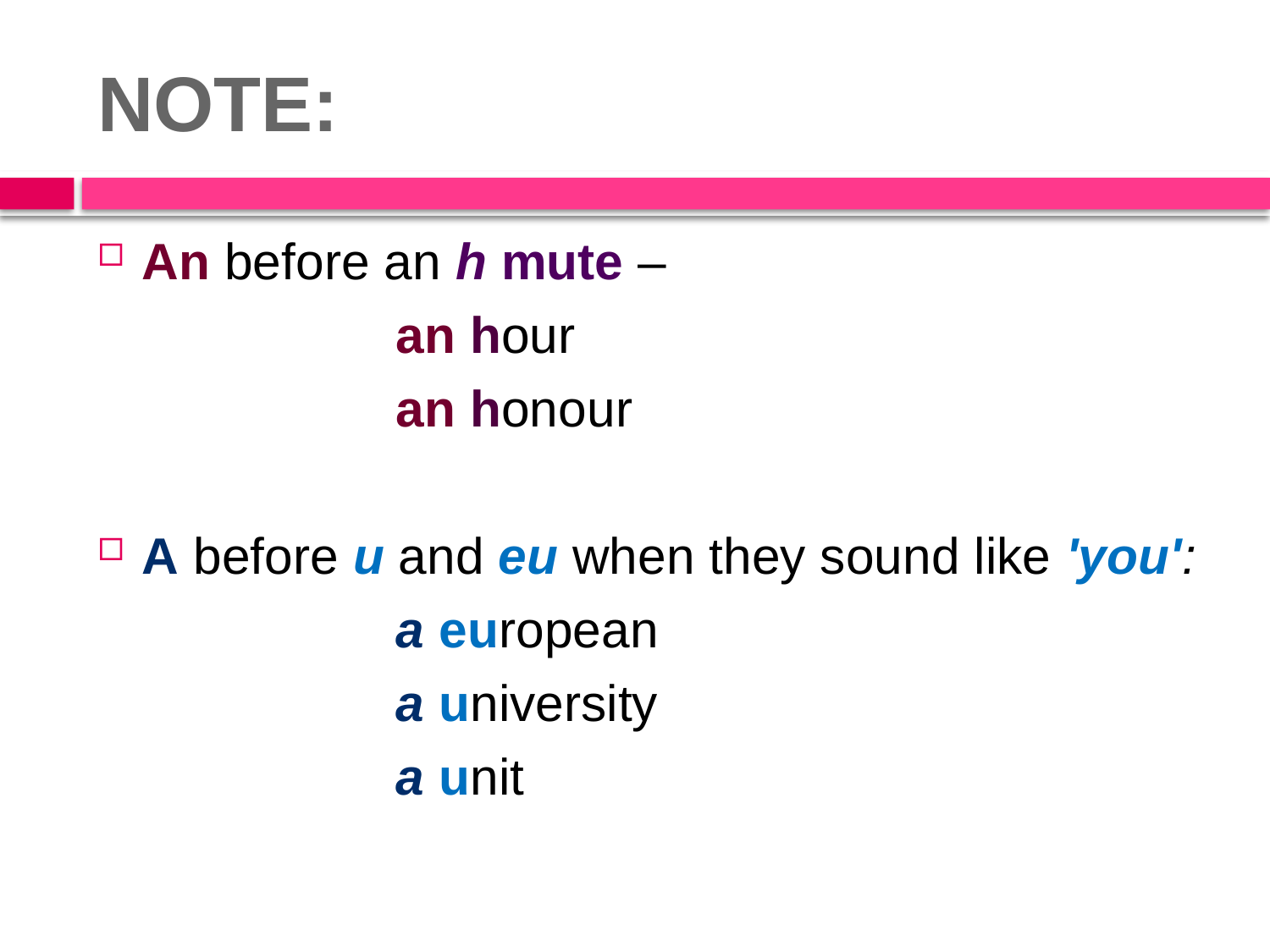

# NOTE:
An before an h mute –
			an hour
			an honour

A before u and eu when they sound like 'you':
			a european
			a university
			a unit